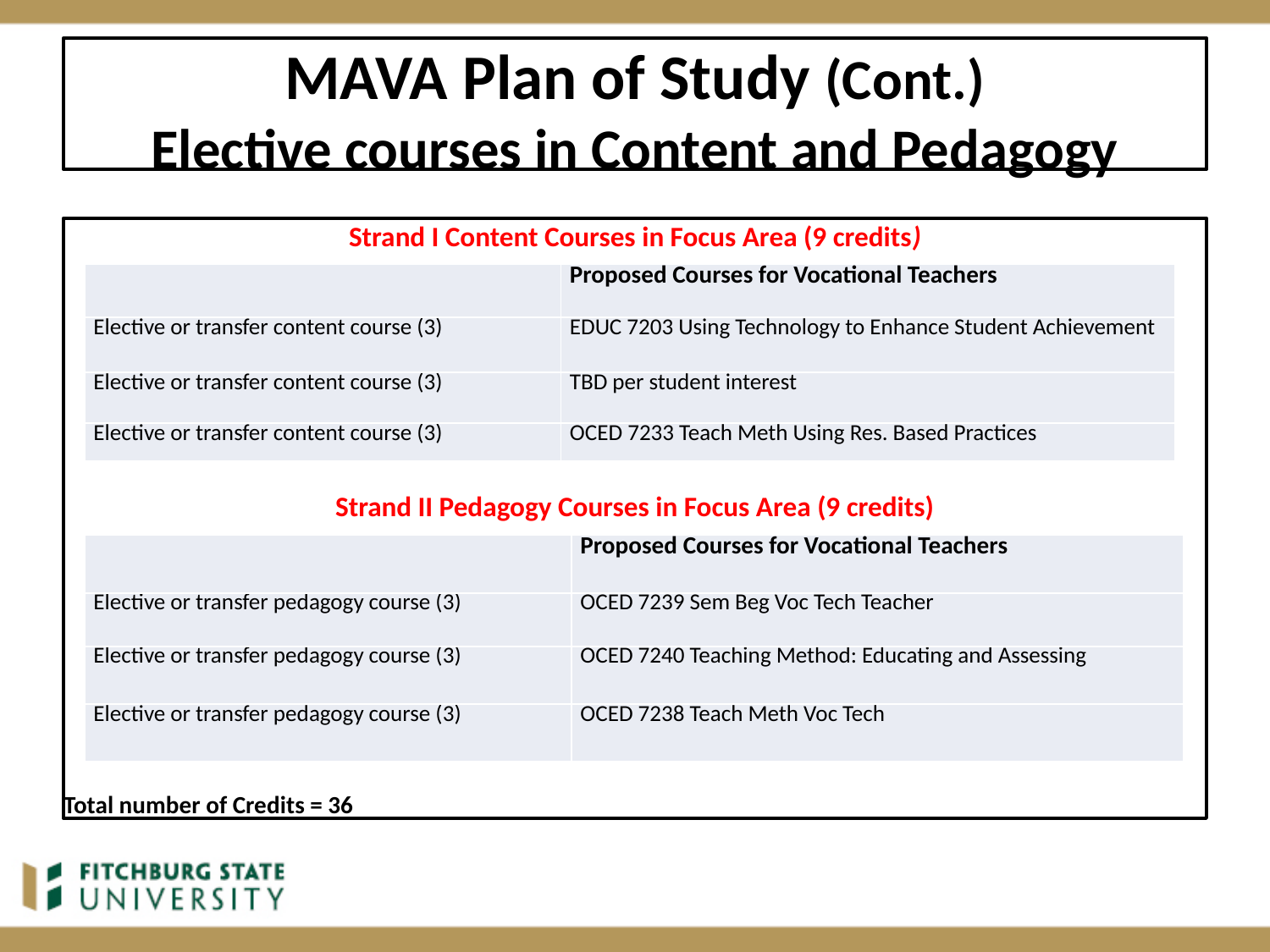

# MAVA Plan of Study (Cont.) Elective courses in Content and Pedagogy
Strand I Content Courses in Focus Area (9 credits)

Strand II Pedagogy Courses in Focus Area (9 credits)

Total number of Credits = 36
|  | Proposed Courses for Vocational Teachers |
| --- | --- |
| Elective or transfer content course (3) | EDUC 7203 Using Technology to Enhance Student Achievement |
| Elective or transfer content course (3) | TBD per student interest |
| Elective or transfer content course (3) | OCED 7233 Teach Meth Using Res. Based Practices |
|  | Proposed Courses for Vocational Teachers |
| --- | --- |
| Elective or transfer pedagogy course (3) | OCED 7239 Sem Beg Voc Tech Teacher |
| Elective or transfer pedagogy course (3) | OCED 7240 Teaching Method: Educating and Assessing |
| Elective or transfer pedagogy course (3) | OCED 7238 Teach Meth Voc Tech |